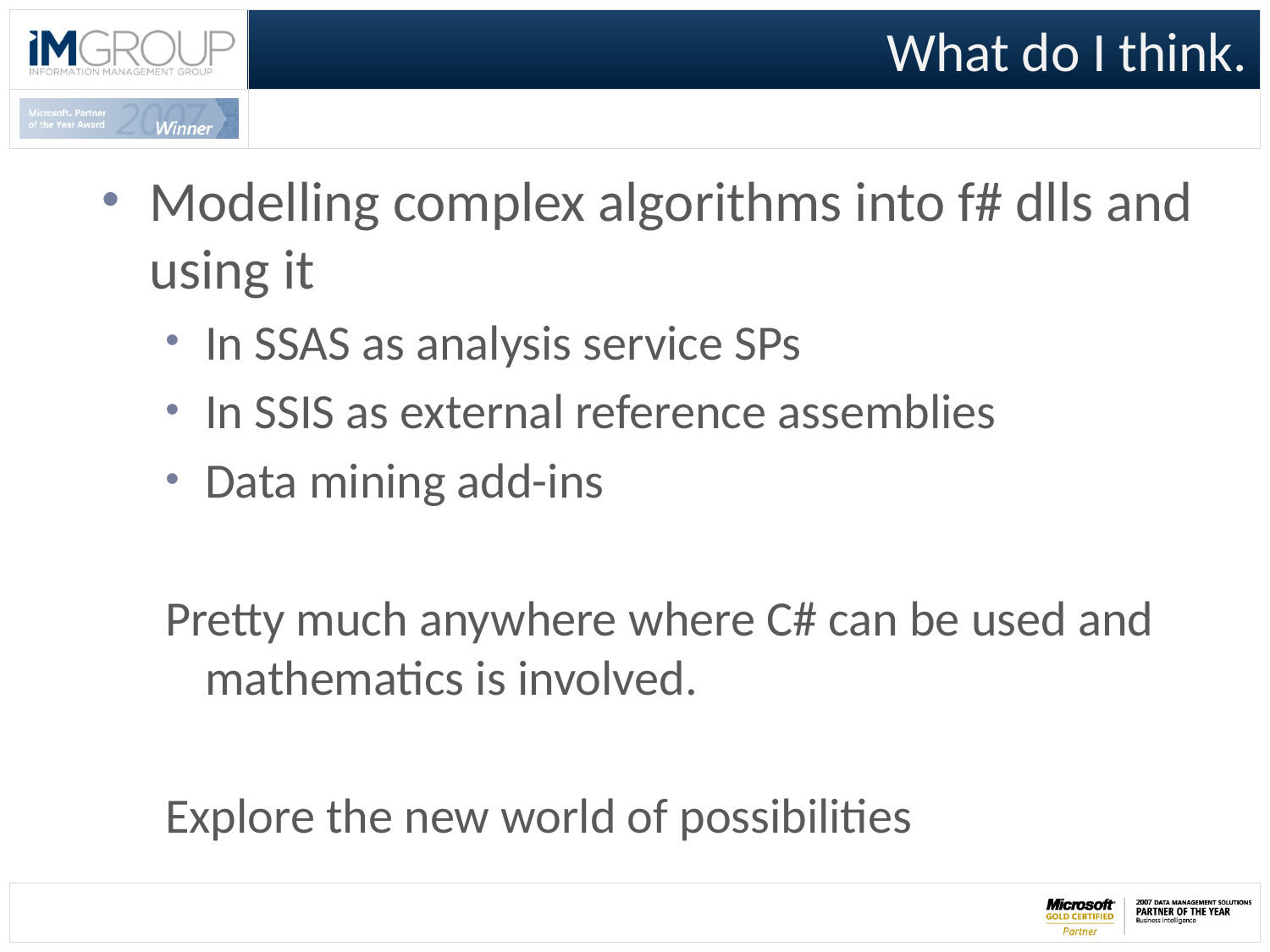

# What do I think.

Modelling complex algorithms into f# dlls and using it
In SSAS as analysis service SPs
In SSIS as external reference assemblies
Data mining add-ins

Pretty much anywhere where C# can be used and mathematics is involved.

Explore the new world of possibilities